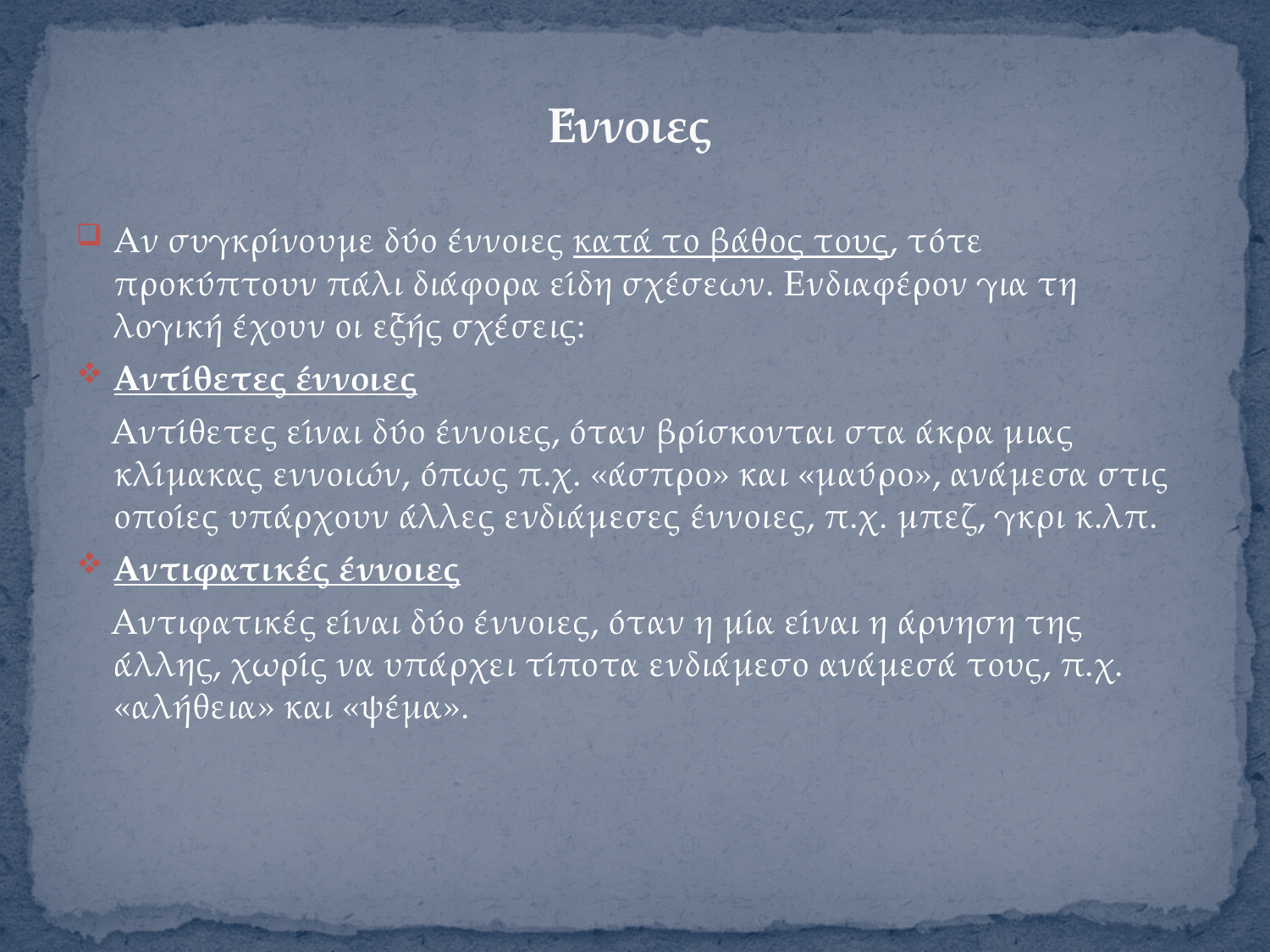

# Έννοιες
Αν συγκρίνουμε δύο έννοιες κατά το βάθος τους, τότε προκύπτουν πάλι διάφορα είδη σχέσεων. Ενδιαφέρον για τη λογική έχουν οι εξής σχέσεις:
Αντίθετες έννοιες
    Αντίθετες είναι δύο έννοιες, όταν βρίσκονται στα άκρα μιας κλίμακας εννοιών, όπως π.χ. «άσπρο» και «μαύρο», ανάμεσα στις οποίες υπάρχουν άλλες ενδιάμεσες έννοιες, π.χ. μπεζ, γκρι κ.λπ.
Αντιφατικές έννοιες
    Αντιφατικές είναι δύο έννοιες, όταν η μία είναι η άρνηση της άλλης, χωρίς να υπάρχει τίποτα ενδιάμεσο ανάμεσά τους, π.χ. «αλήθεια» και «ψέμα».